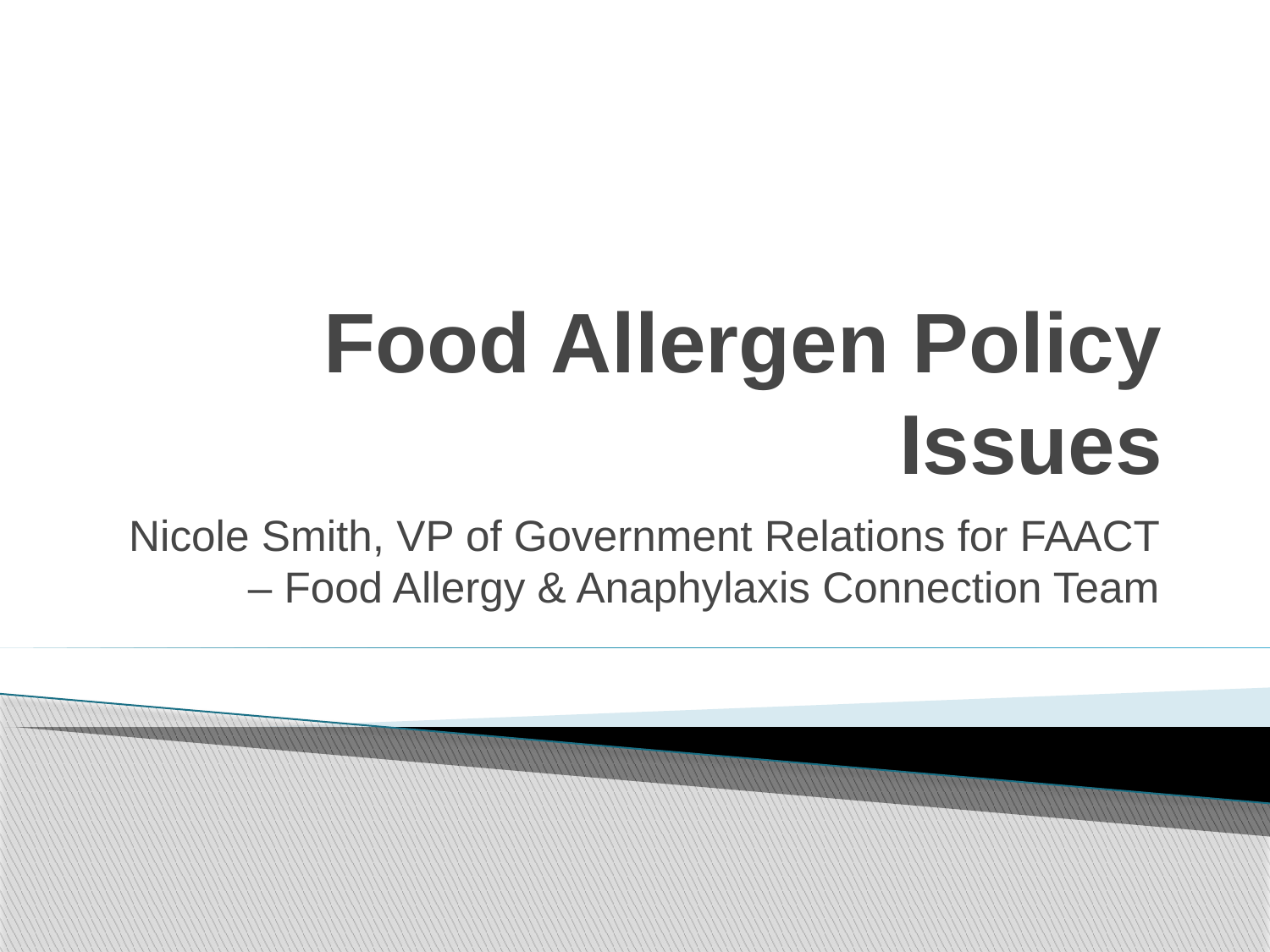

# Food Allergen Policy Issues
Nicole Smith, VP of Government Relations for FAACT – Food Allergy & Anaphylaxis Connection Team